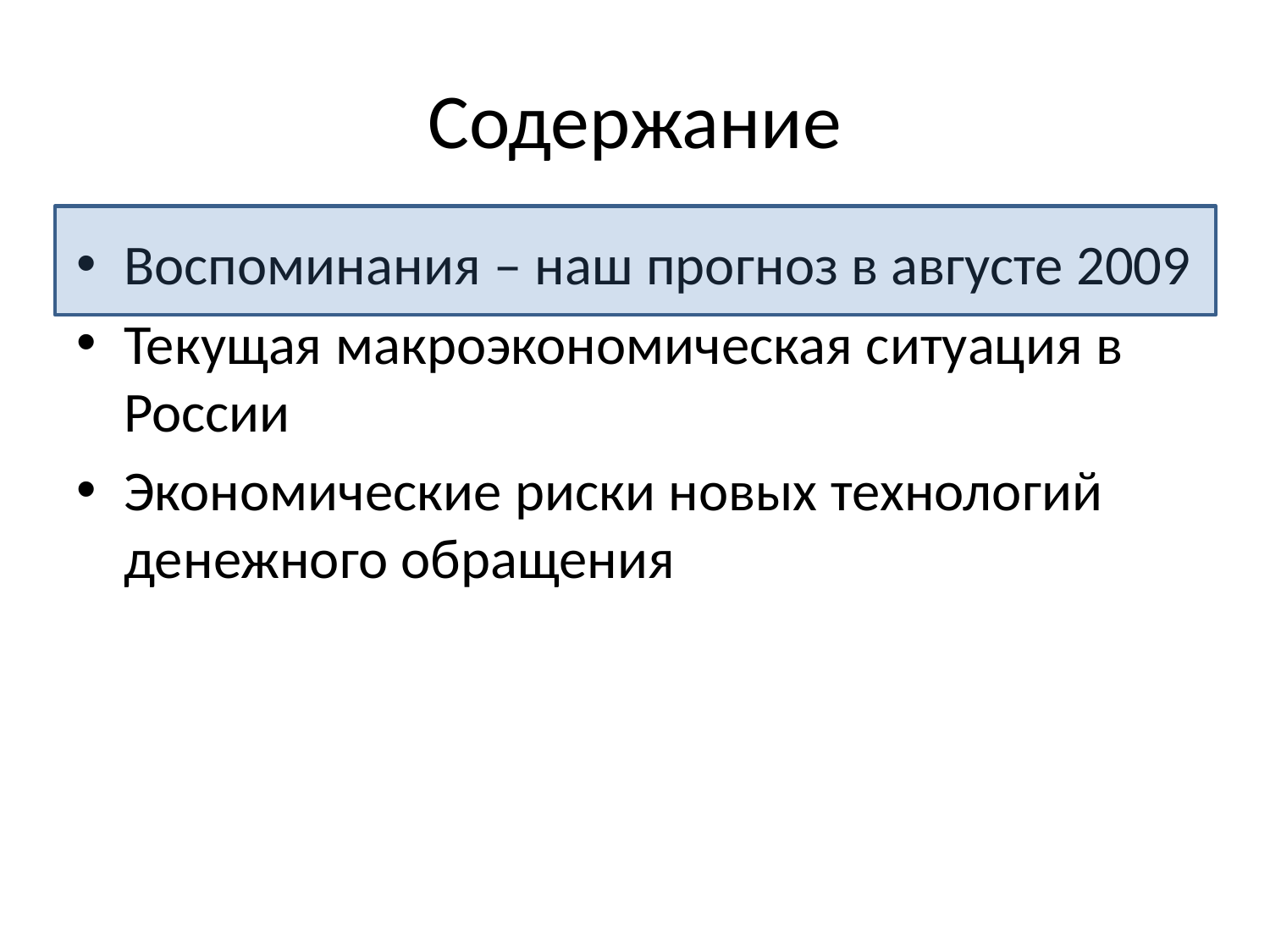

# Содержание

Воспоминания – наш прогноз в августе 2009
Текущая макроэкономическая ситуация в России
Экономические риски новых технологий денежного обращения